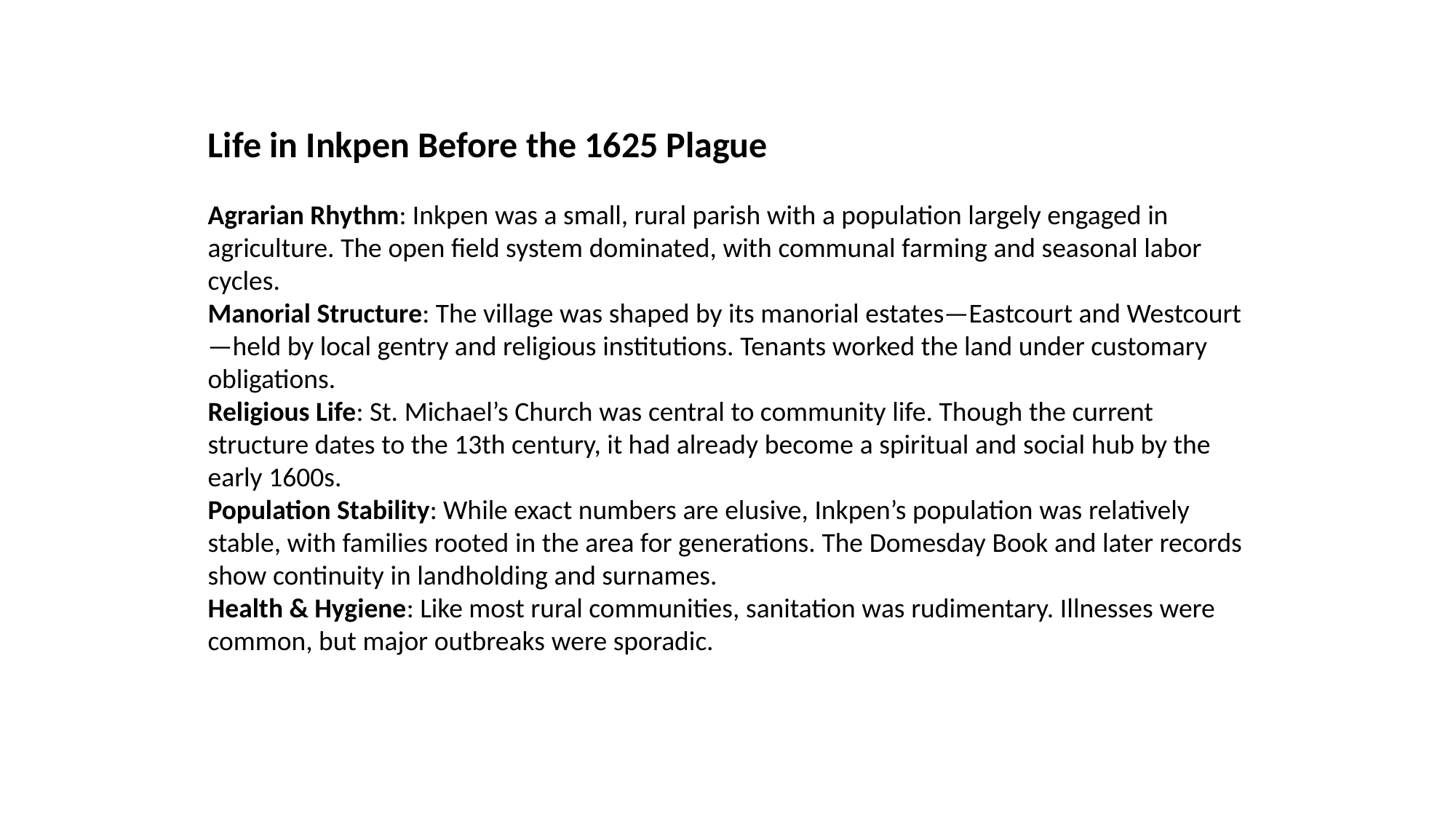

Life in Inkpen Before the 1625 Plague
Agrarian Rhythm: Inkpen was a small, rural parish with a population largely engaged in agriculture. The open field system dominated, with communal farming and seasonal labor cycles.
Manorial Structure: The village was shaped by its manorial estates—Eastcourt and Westcourt—held by local gentry and religious institutions. Tenants worked the land under customary obligations.
Religious Life: St. Michael’s Church was central to community life. Though the current structure dates to the 13th century, it had already become a spiritual and social hub by the early 1600s.
Population Stability: While exact numbers are elusive, Inkpen’s population was relatively stable, with families rooted in the area for generations. The Domesday Book and later records show continuity in landholding and surnames.
Health & Hygiene: Like most rural communities, sanitation was rudimentary. Illnesses were common, but major outbreaks were sporadic.